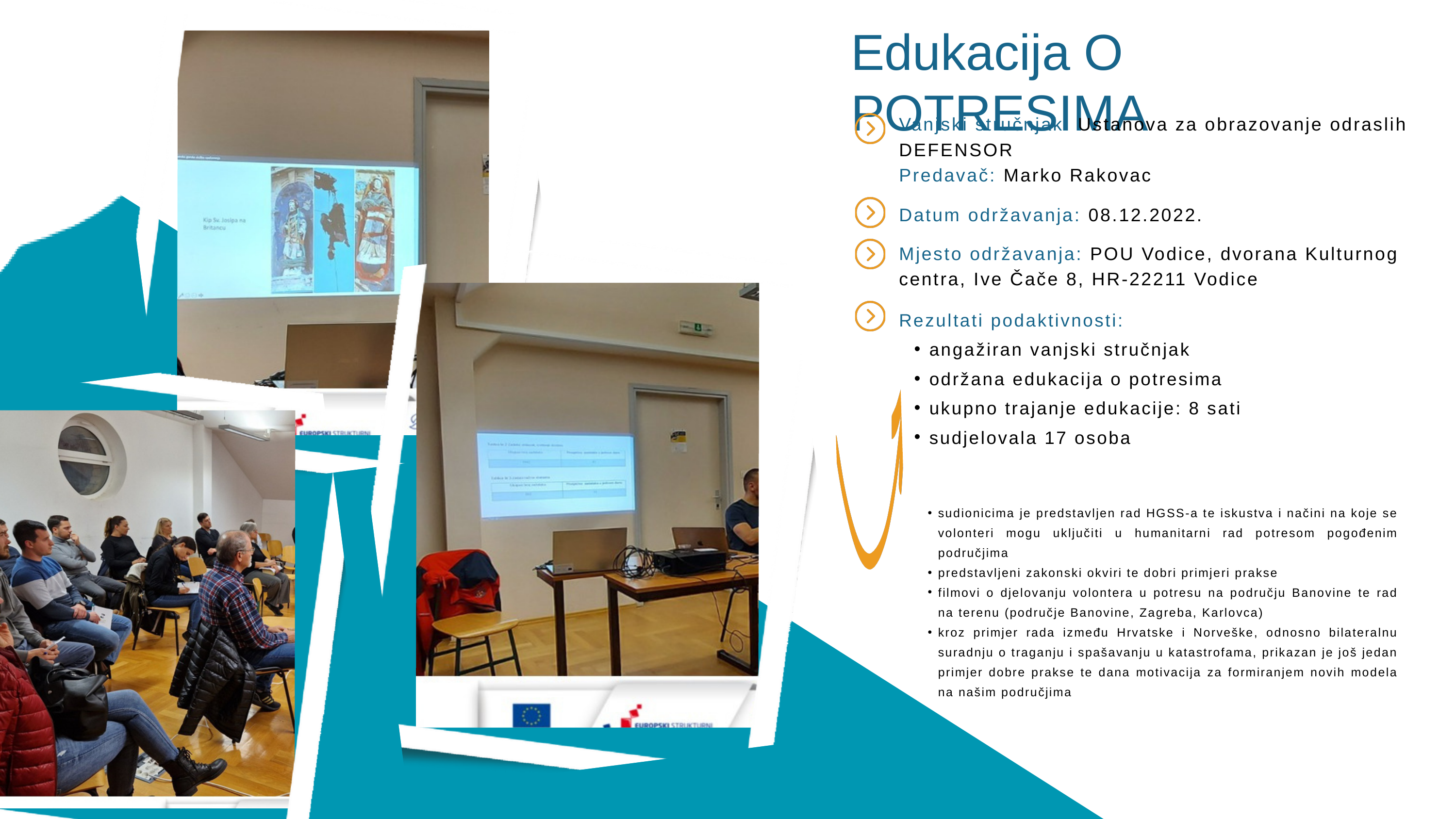

Edukacija O POTRESIMA
Vanjski stručnjak: Ustanova za obrazovanje odraslih DEFENSOR
Predavač: Marko Rakovac

Datum održavanja: 08.12.2022.

Mjesto održavanja: POU Vodice, dvorana Kulturnog centra, Ive Čače 8, HR-22211 Vodice

Rezultati podaktivnosti:
angažiran vanjski stručnjak
održana edukacija o potresima
ukupno trajanje edukacije: 8 sati
sudjelovala 17 osoba

sudionicima je predstavljen rad HGSS-a te iskustva i načini na koje se volonteri mogu uključiti u humanitarni rad potresom pogođenim područjima
predstavljeni zakonski okviri te dobri primjeri prakse
filmovi o djelovanju volontera u potresu na području Banovine te rad na terenu (područje Banovine, Zagreba, Karlovca)
kroz primjer rada između Hrvatske i Norveške, odnosno bilateralnu suradnju o traganju i spašavanju u katastrofama, prikazan je još jedan primjer dobre prakse te dana motivacija za formiranjem novih modela na našim područjima